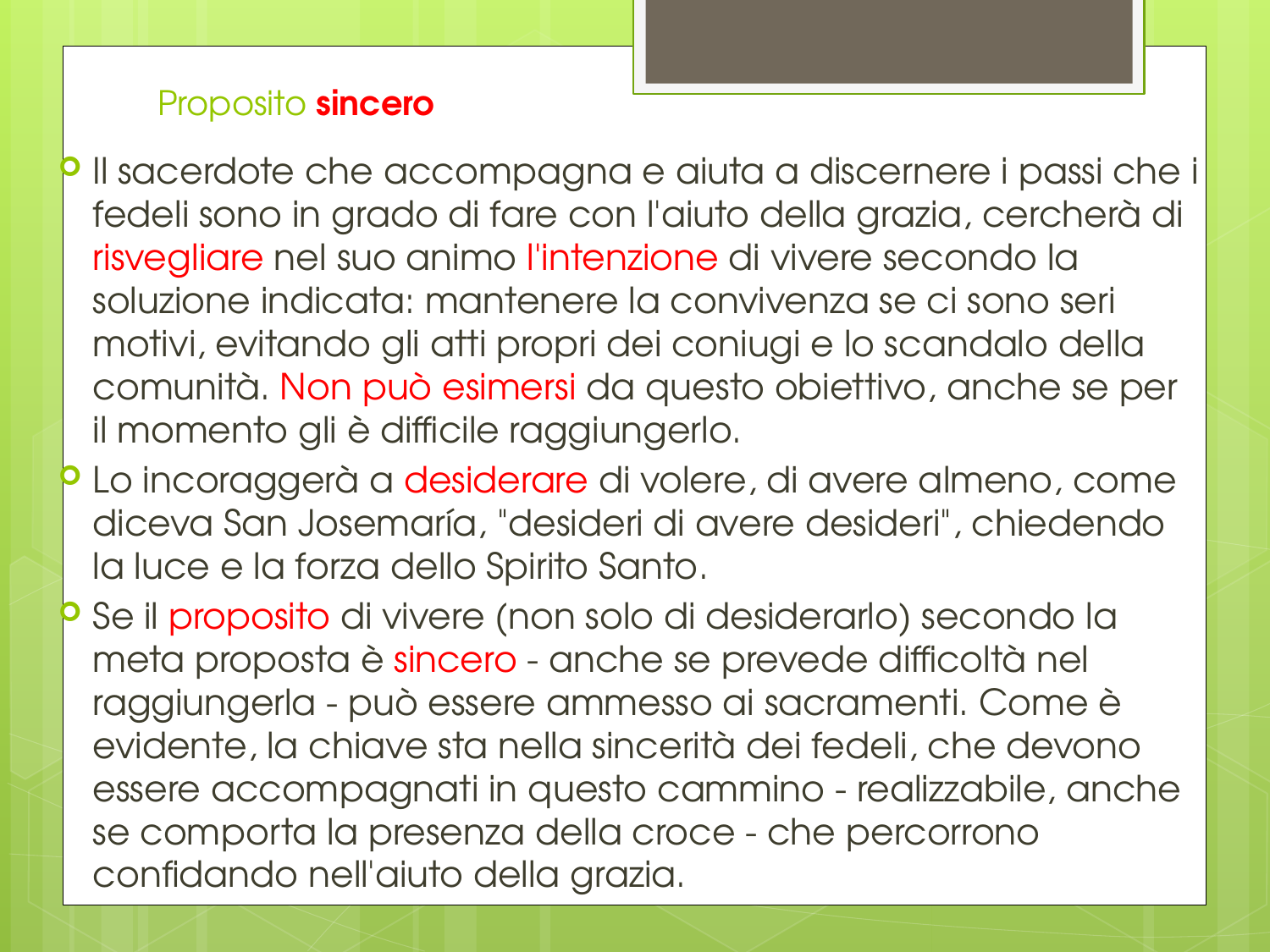

# Proposito sincero
Il sacerdote che accompagna e aiuta a discernere i passi che i fedeli sono in grado di fare con l'aiuto della grazia, cercherà di risvegliare nel suo animo l'intenzione di vivere secondo la soluzione indicata: mantenere la convivenza se ci sono seri motivi, evitando gli atti propri dei coniugi e lo scandalo della comunità. Non può esimersi da questo obiettivo, anche se per il momento gli è difficile raggiungerlo.
Lo incoraggerà a desiderare di volere, di avere almeno, come diceva San Josemaría, "desideri di avere desideri", chiedendo la luce e la forza dello Spirito Santo.
Se il proposito di vivere (non solo di desiderarlo) secondo la meta proposta è sincero - anche se prevede difficoltà nel raggiungerla - può essere ammesso ai sacramenti. Come è evidente, la chiave sta nella sincerità dei fedeli, che devono essere accompagnati in questo cammino - realizzabile, anche se comporta la presenza della croce - che percorrono confidando nell'aiuto della grazia.